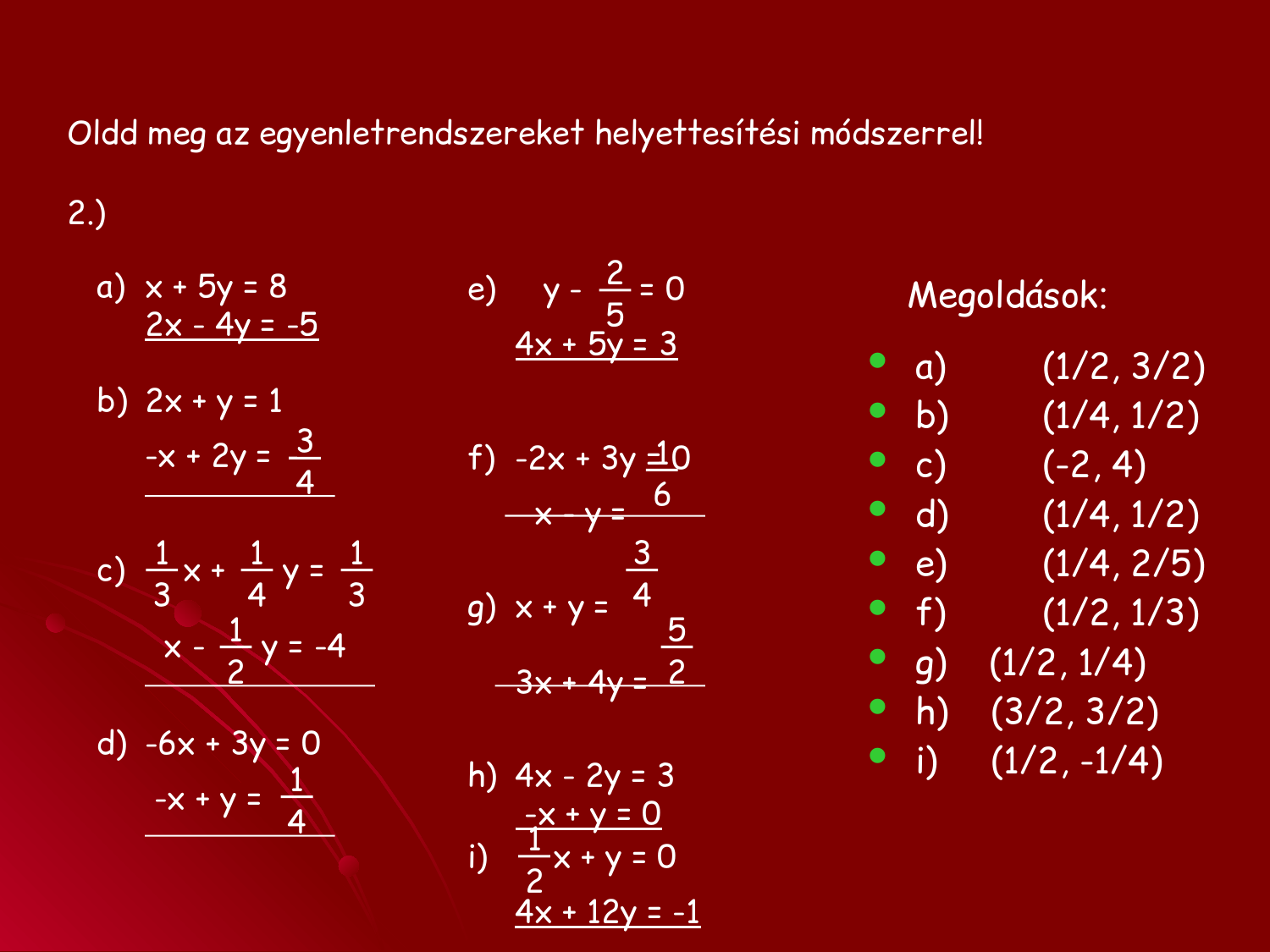

Oldd meg az egyenletrendszereket helyettesítési módszerrel!
2.)
2
e)	   y -      = 0

	4x + 5y = 3

f)	-2x + 3y = 0

	  x - y =

g)	x + y =

	3x + 4y =

h)	4x - 2y = 3
	 -x + y = 0
5

1
6

3
4

5
2

a)	x + 5y = 8
	2x - 4y = -5

b)	2x + y = 1

	-x + 2y =

c)	    x +      y =

	  x -      y = -4

d)	-6x + 3y = 0

	 -x + y =
3
4

1
1
1
3
4
3

1
2

1
4

Megoldások:
a)	(1/2, 3/2)
b)	(1/4, 1/2)
c)	(-2, 4)
d)	(1/4, 1/2)
e)	(1/4, 2/5)
f)	(1/2, 1/3)
g)    (1/2, 1/4)
h)    (3/2, 3/2)
i)     (1/2, -1/4)

1
i)	    x + y = 0

	4x + 12y = -1
2